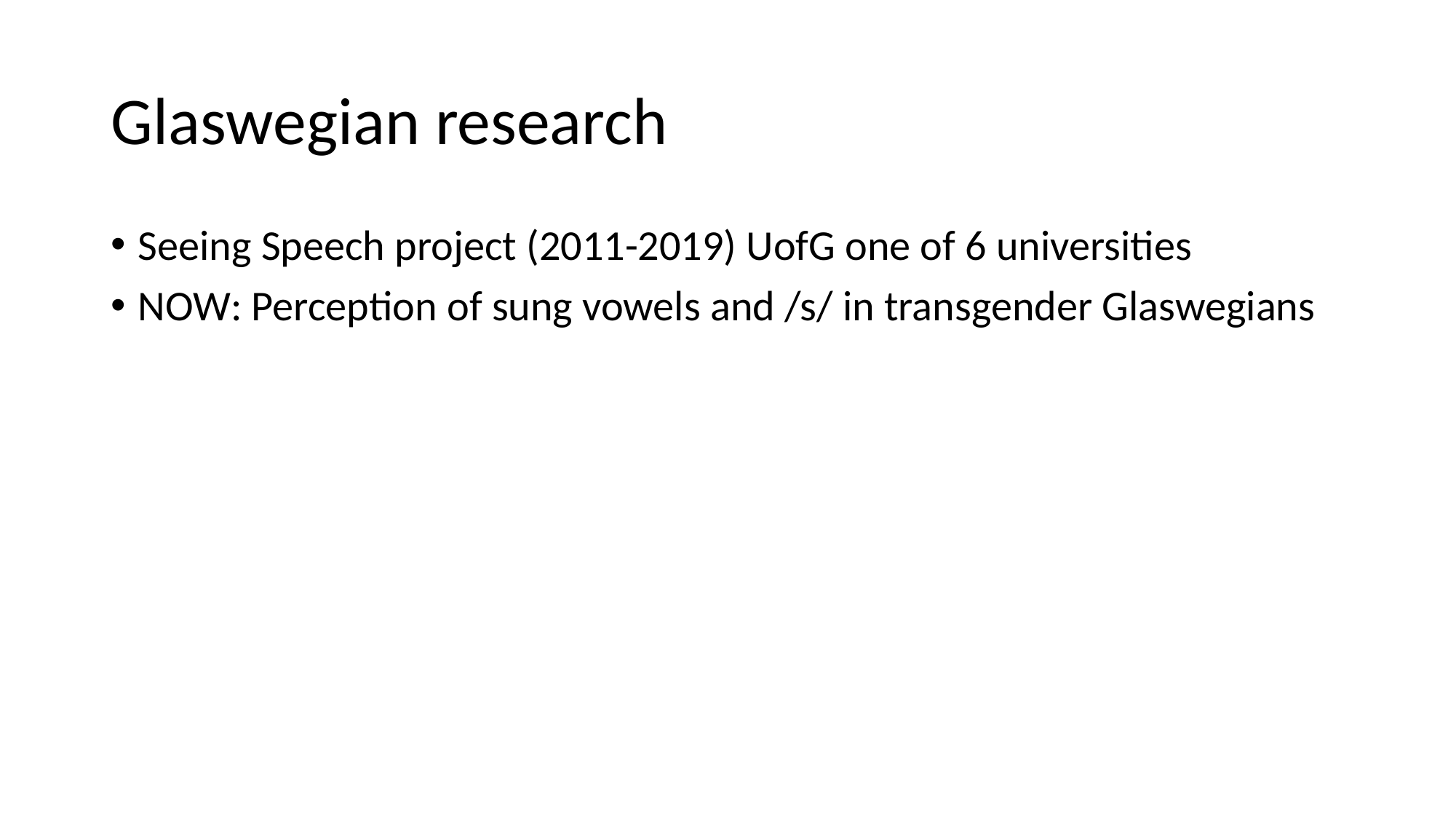

# Glaswegian research
Seeing Speech project (2011-2019) UofG one of 6 universities
NOW: Perception of sung vowels and /s/ in transgender Glaswegians